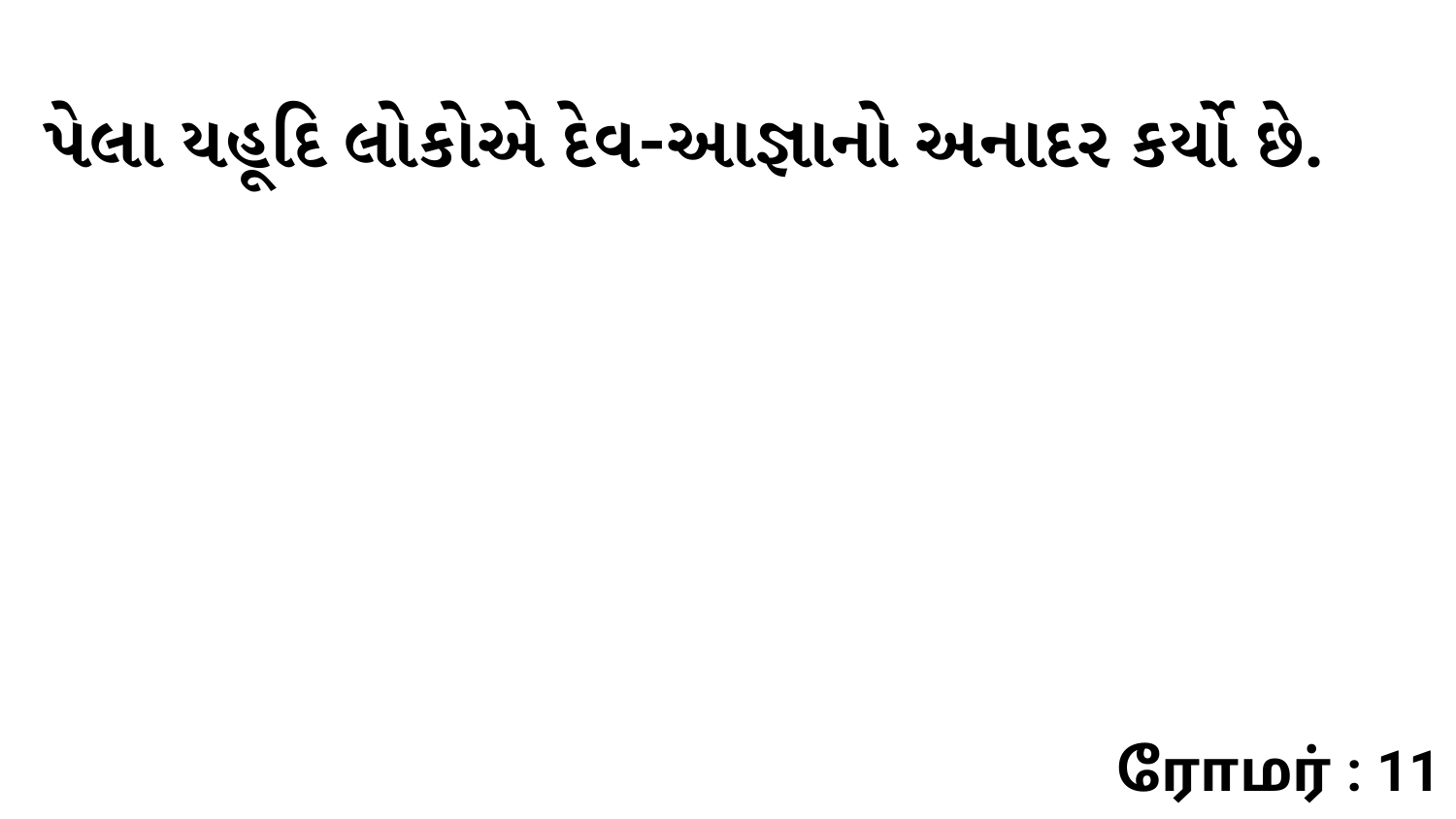

પેલા યહૂદિ લોકોએ દેવ-આજ્ઞાનો અનાદર કર્યો છે.
ரோமர் : 11